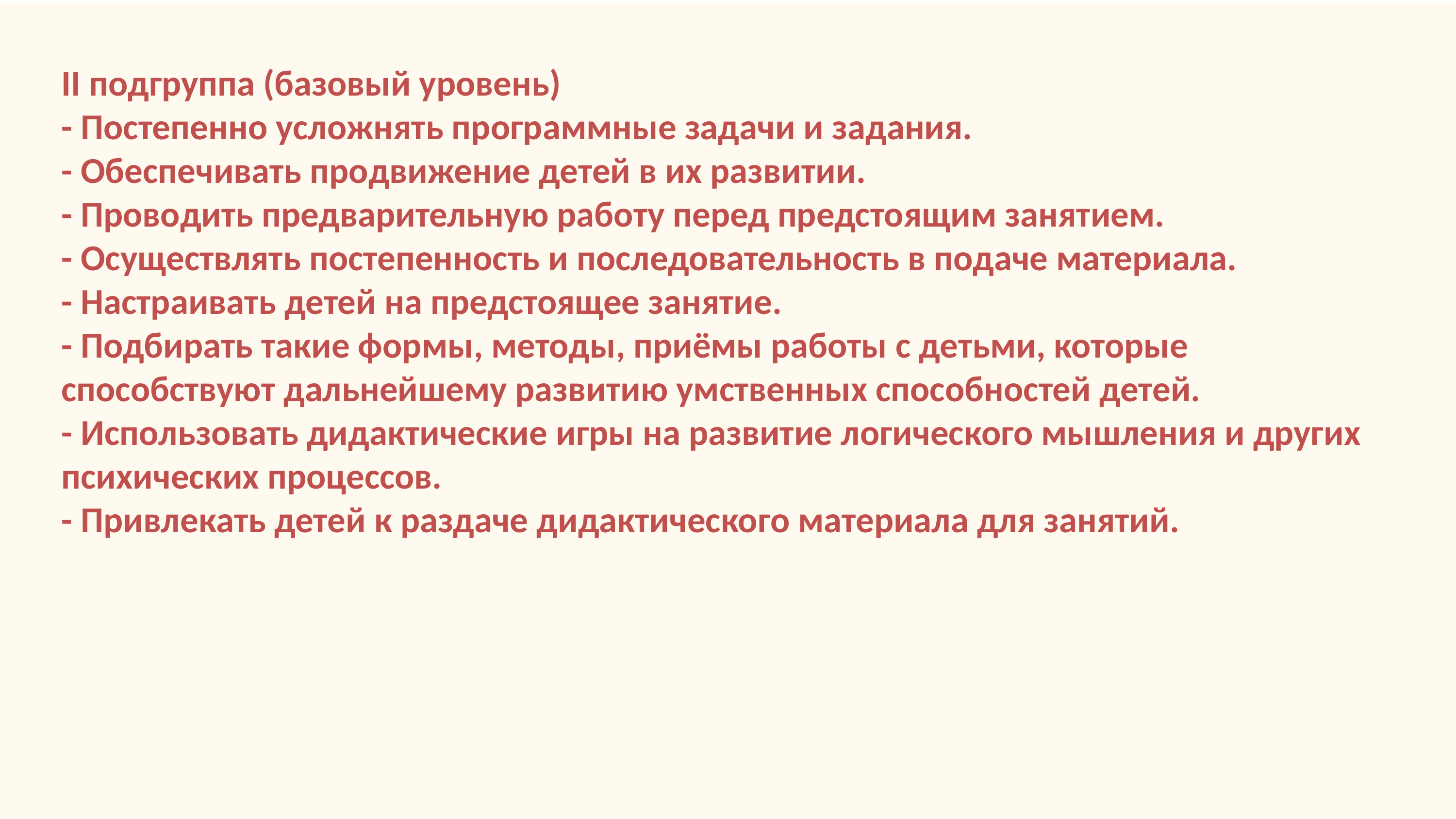

II подгруппа (базовый уровень)
- Постепенно усложнять программные задачи и задания.
- Обеспечивать продвижение детей в их развитии.
- Проводить предварительную работу перед предстоящим занятием.
- Осуществлять постепенность и последовательность в подаче материала.
- Настраивать детей на предстоящее занятие.
- Подбирать такие формы, методы, приёмы работы с детьми, которые способствуют дальнейшему развитию умственных способностей детей.
- Использовать дидактические игры на развитие логического мышления и других психических процессов.
- Привлекать детей к раздаче дидактического материала для занятий.